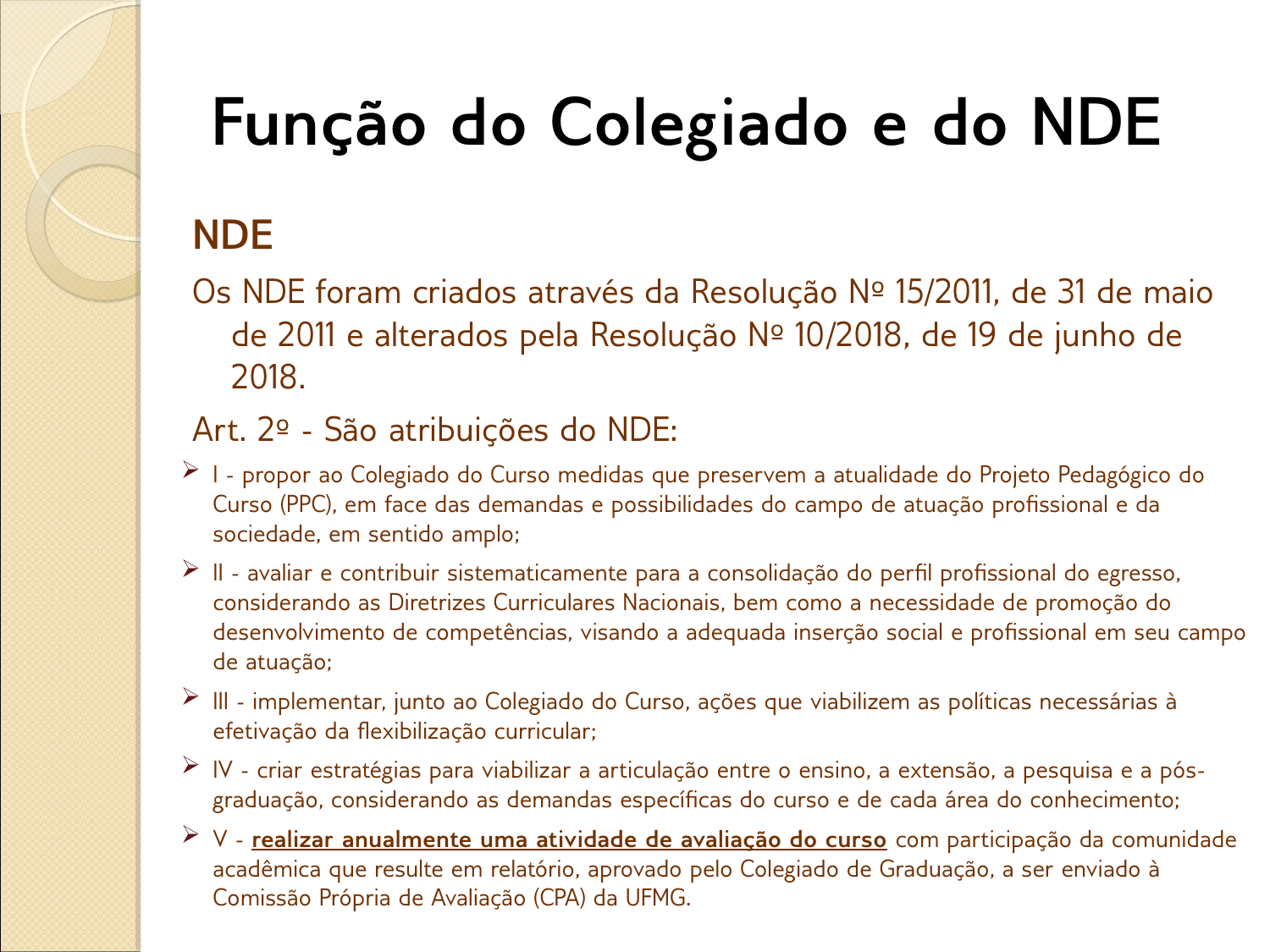

Função do Colegiado e do NDE
NDE
Os NDE foram criados através da Resolução Nº 15/2011, de 31 de maio de 2011 e alterados pela Resolução Nº 10/2018, de 19 de junho de 2018.
Art. 2º - São atribuições do NDE:
I - propor ao Colegiado do Curso medidas que preservem a atualidade do Projeto Pedagógico do Curso (PPC), em face das demandas e possibilidades do campo de atuação profissional e da sociedade, em sentido amplo;
II - avaliar e contribuir sistematicamente para a consolidação do perfil profissional do egresso, considerando as Diretrizes Curriculares Nacionais, bem como a necessidade de promoção do desenvolvimento de competências, visando a adequada inserção social e profissional em seu campo de atuação;
III - implementar, junto ao Colegiado do Curso, ações que viabilizem as políticas necessárias à efetivação da flexibilização curricular;
IV - criar estratégias para viabilizar a articulação entre o ensino, a extensão, a pesquisa e a pós-graduação, considerando as demandas específicas do curso e de cada área do conhecimento;
V - realizar anualmente uma atividade de avaliação do curso com participação da comunidade acadêmica que resulte em relatório, aprovado pelo Colegiado de Graduação, a ser enviado à Comissão Própria de Avaliação (CPA) da UFMG.